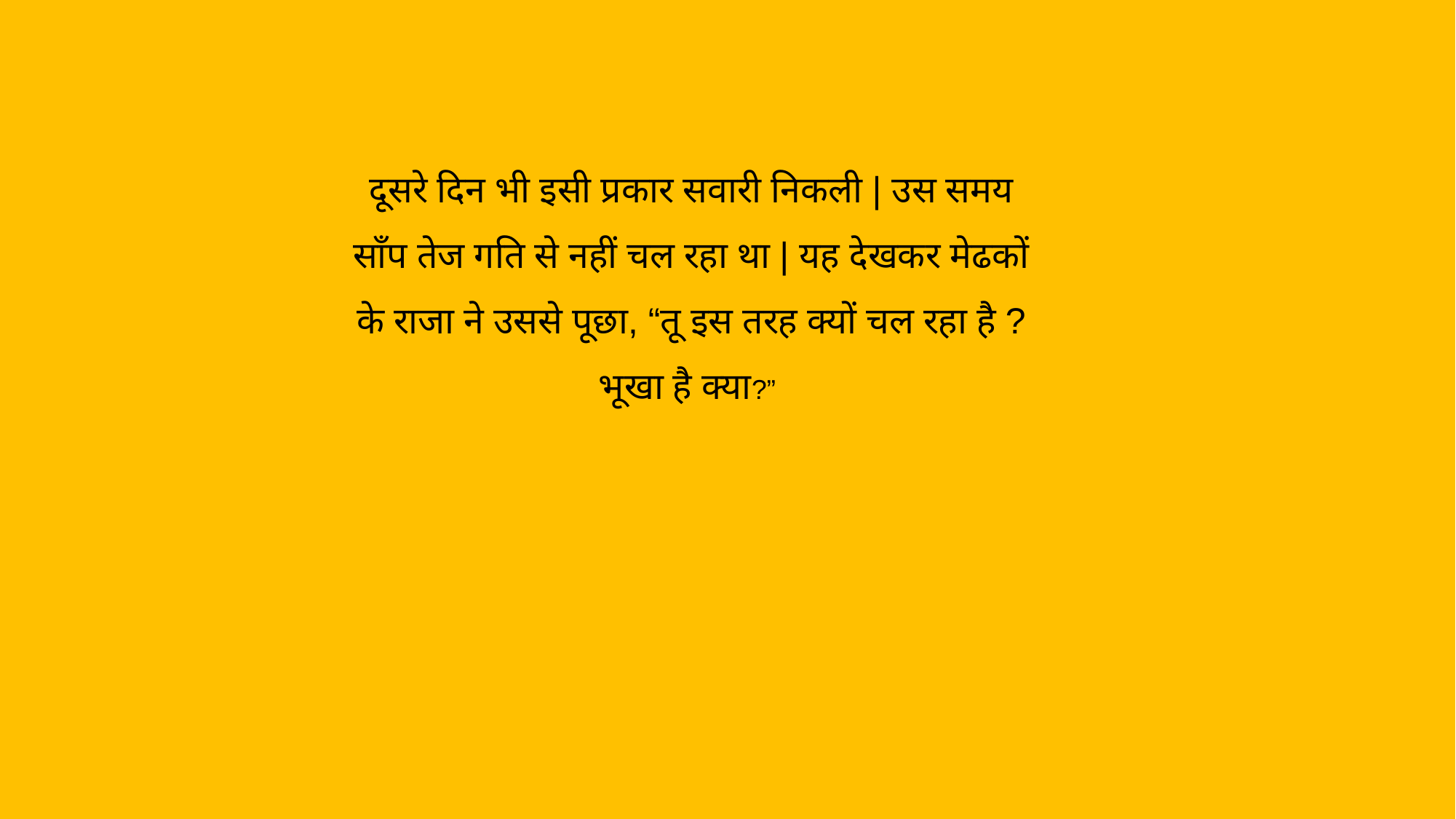

दूसरे दिन भी इसी प्रकार सवारी निकली | उस समय साँप तेज गति से नहीं चल रहा था | यह देखकर मेढकों के राजा ने उससे पूछा, “तू इस तरह क्यों चल रहा है ? भूखा है क्या?”